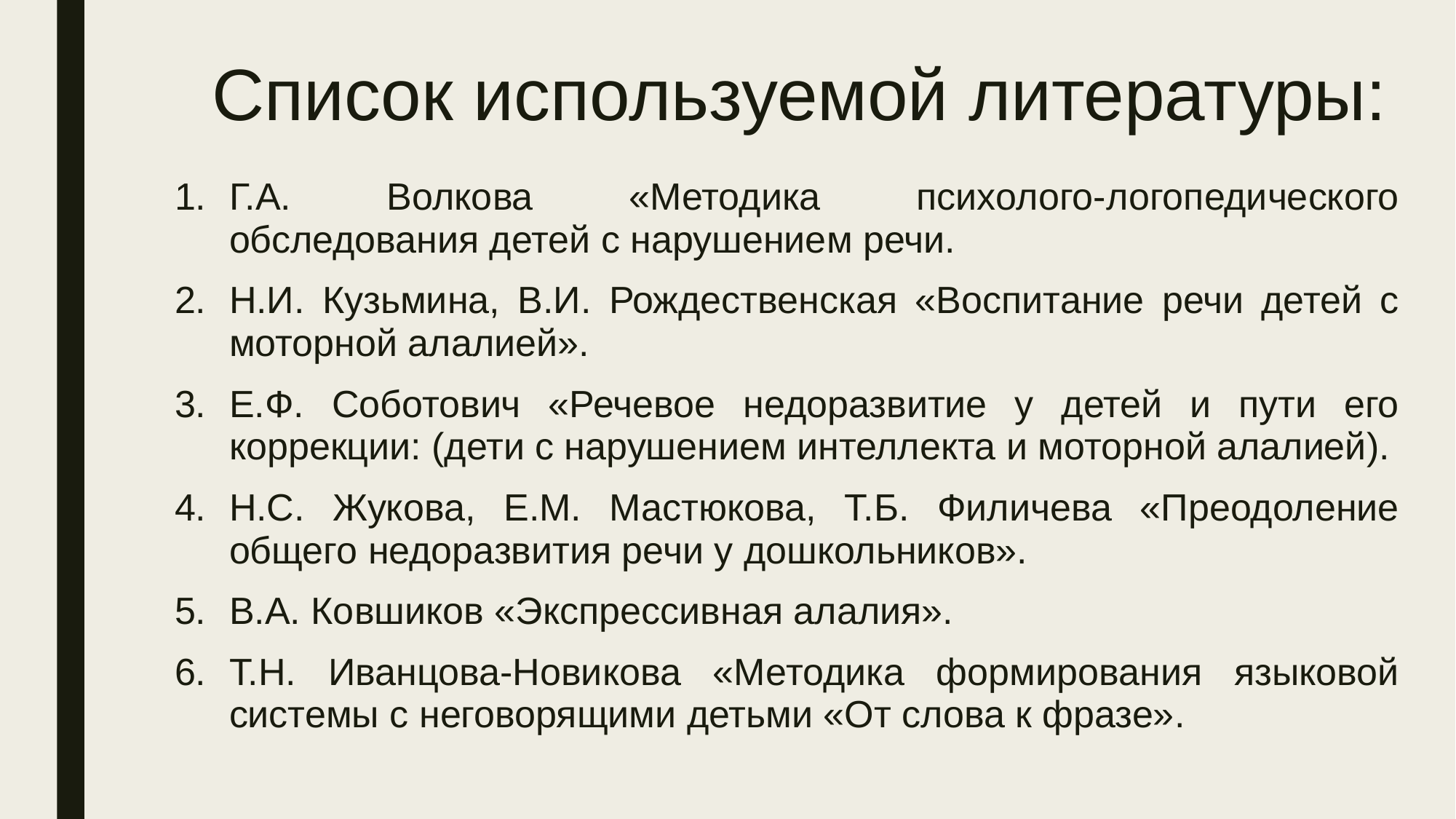

# Список используемой литературы:
Г.А. Волкова «Методика психолого-логопедического обследования детей с нарушением речи.
Н.И. Кузьмина, В.И. Рождественская «Воспитание речи детей с моторной алалией».
Е.Ф. Соботович «Речевое недоразвитие у детей и пути его коррекции: (дети с нарушением интеллекта и моторной алалией).
Н.С. Жукова, Е.М. Мастюкова, Т.Б. Филичева «Преодоление общего недоразвития речи у дошкольников».
В.А. Ковшиков «Экспрессивная алалия».
Т.Н. Иванцова-Новикова «Методика формирования языковой системы с неговорящими детьми «От слова к фразе».